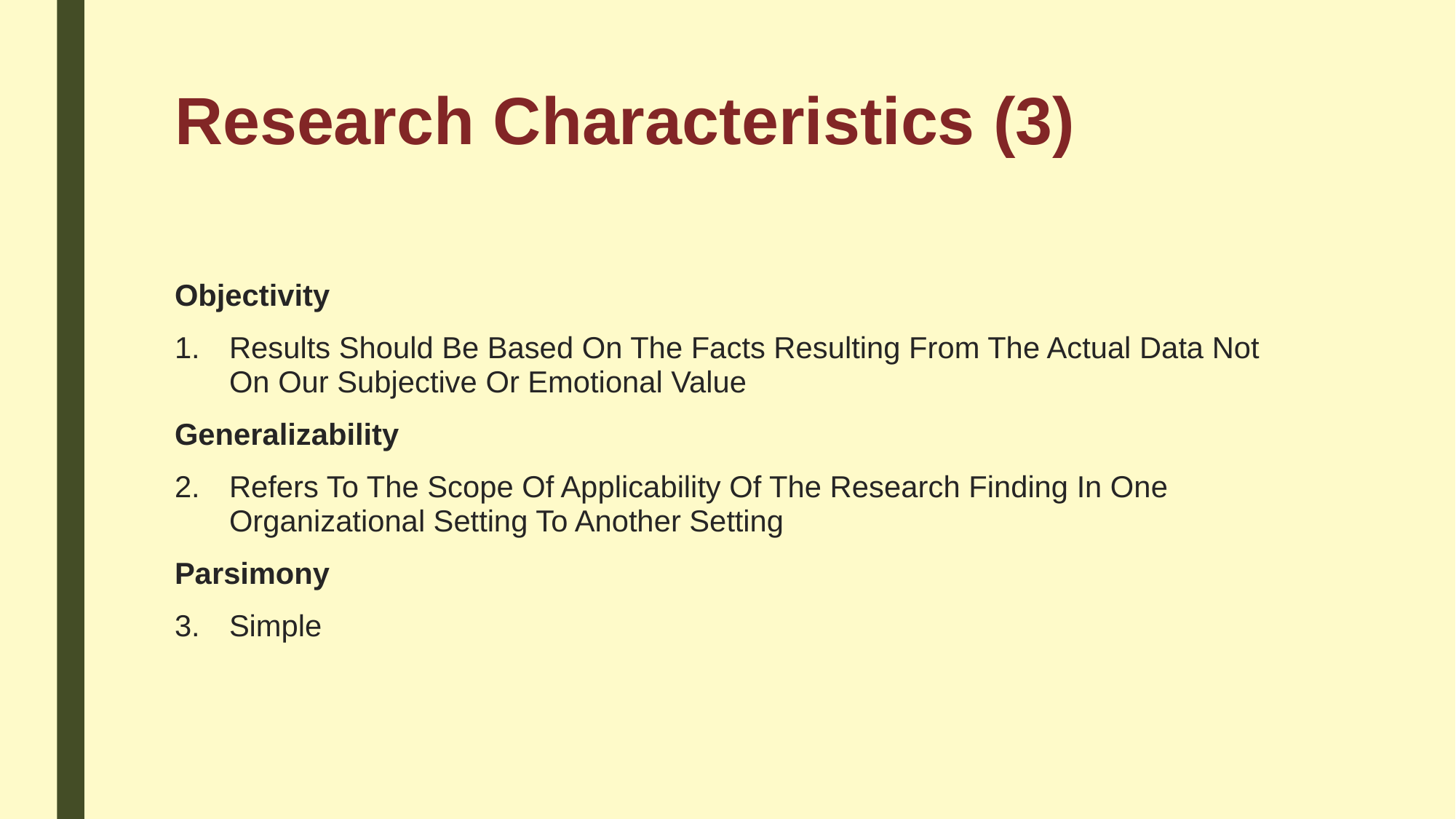

# Research Characteristics (3)
Objectivity
Results Should Be Based On The Facts Resulting From The Actual Data Not On Our Subjective Or Emotional Value
Generalizability
Refers To The Scope Of Applicability Of The Research Finding In One Organizational Setting To Another Setting
Parsimony
Simple